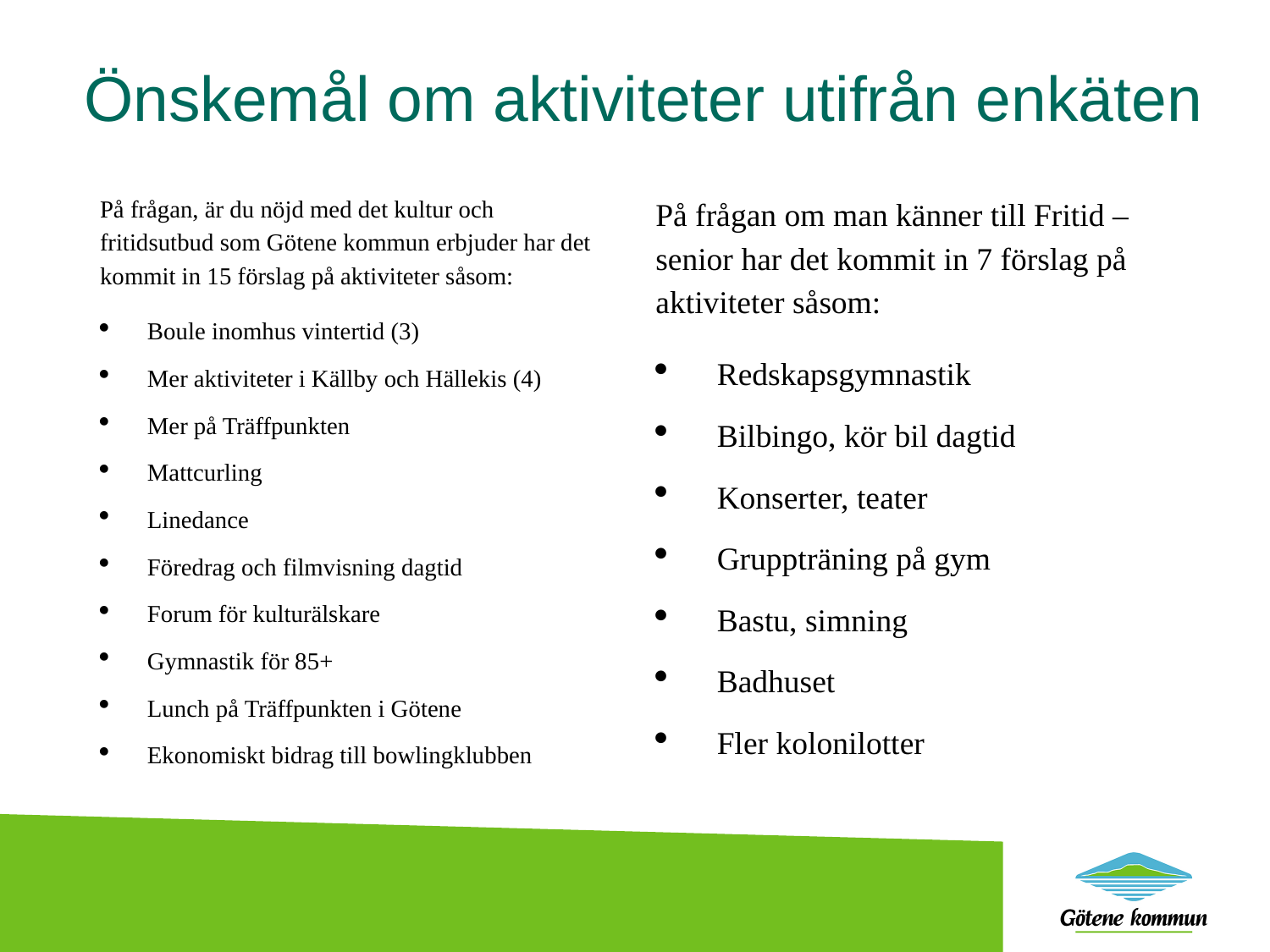

# Önskemål om aktiviteter utifrån enkäten
På frågan, är du nöjd med det kultur och fritidsutbud som Götene kommun erbjuder har det kommit in 15 förslag på aktiviteter såsom:
Boule inomhus vintertid (3)
Mer aktiviteter i Källby och Hällekis (4)
Mer på Träffpunkten
Mattcurling
Linedance
Föredrag och filmvisning dagtid
Forum för kulturälskare
Gymnastik för 85+
Lunch på Träffpunkten i Götene
Ekonomiskt bidrag till bowlingklubben

På frågan om man känner till Fritid – senior har det kommit in 7 förslag på aktiviteter såsom:
Redskapsgymnastik
Bilbingo, kör bil dagtid
Konserter, teater
Gruppträning på gym
Bastu, simning
Badhuset
Fler kolonilotter